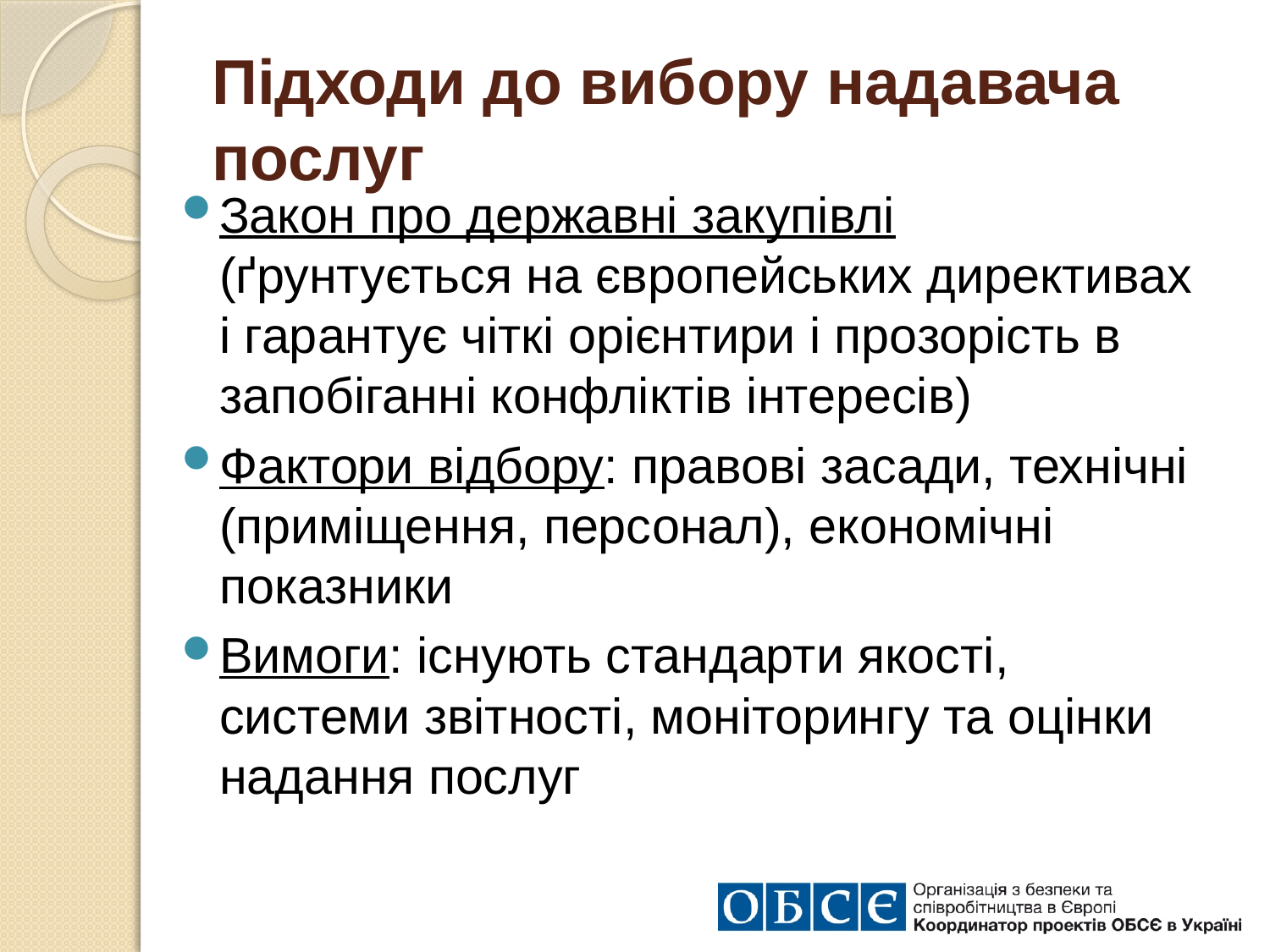

# Підходи до вибору надавача послуг
Закон про державні закупівлі (ґрунтується на європейських директивах і гарантує чіткі орієнтири і прозорість в запобіганні конфліктів інтересів)
Фактори відбору: правові засади, технічні (приміщення, персонал), економічні показники
Вимоги: існують стандарти якості, системи звітності, моніторингу та оцінки надання послуг